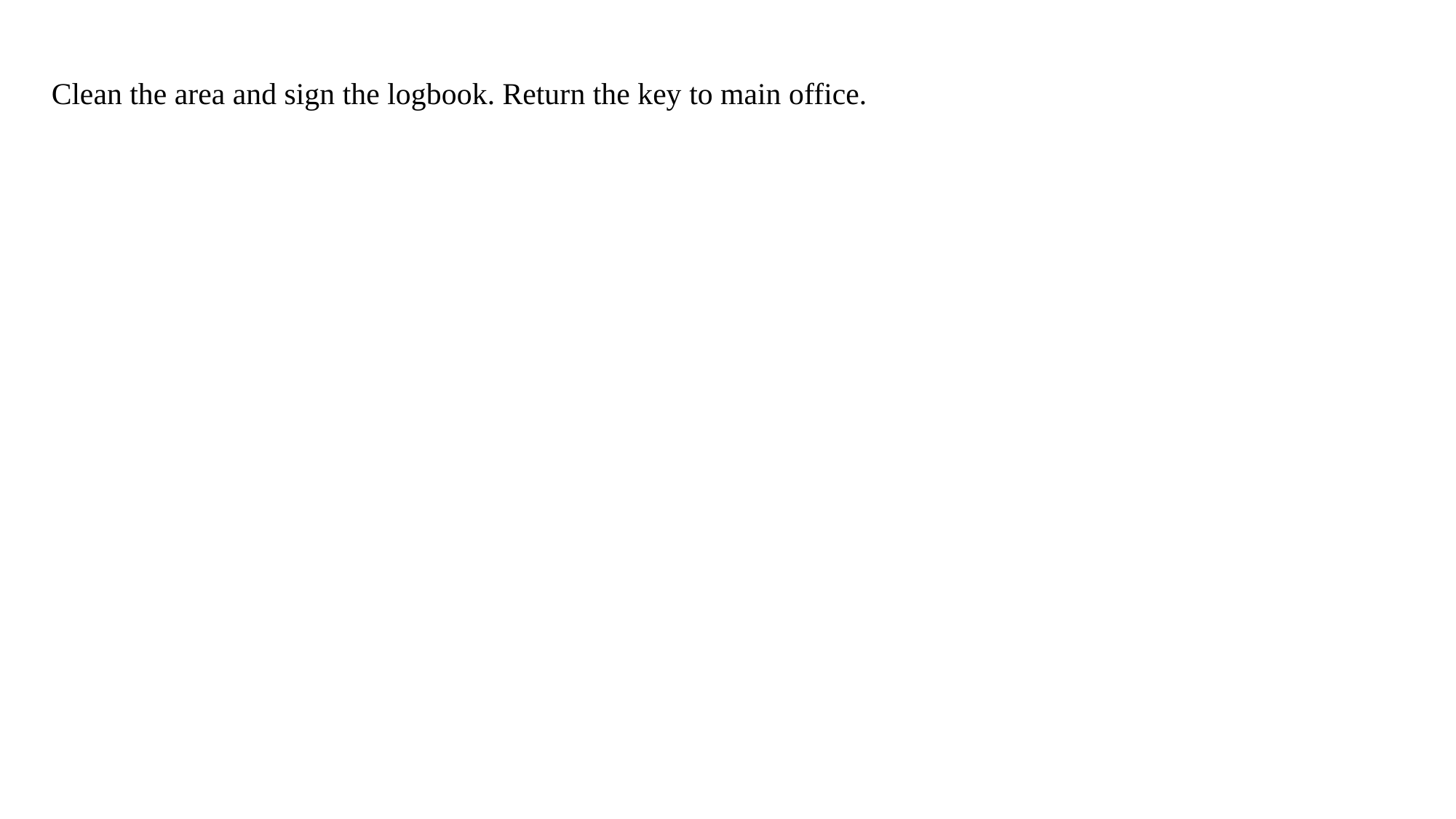

Clean the area and sign the logbook. Return the key to main office.